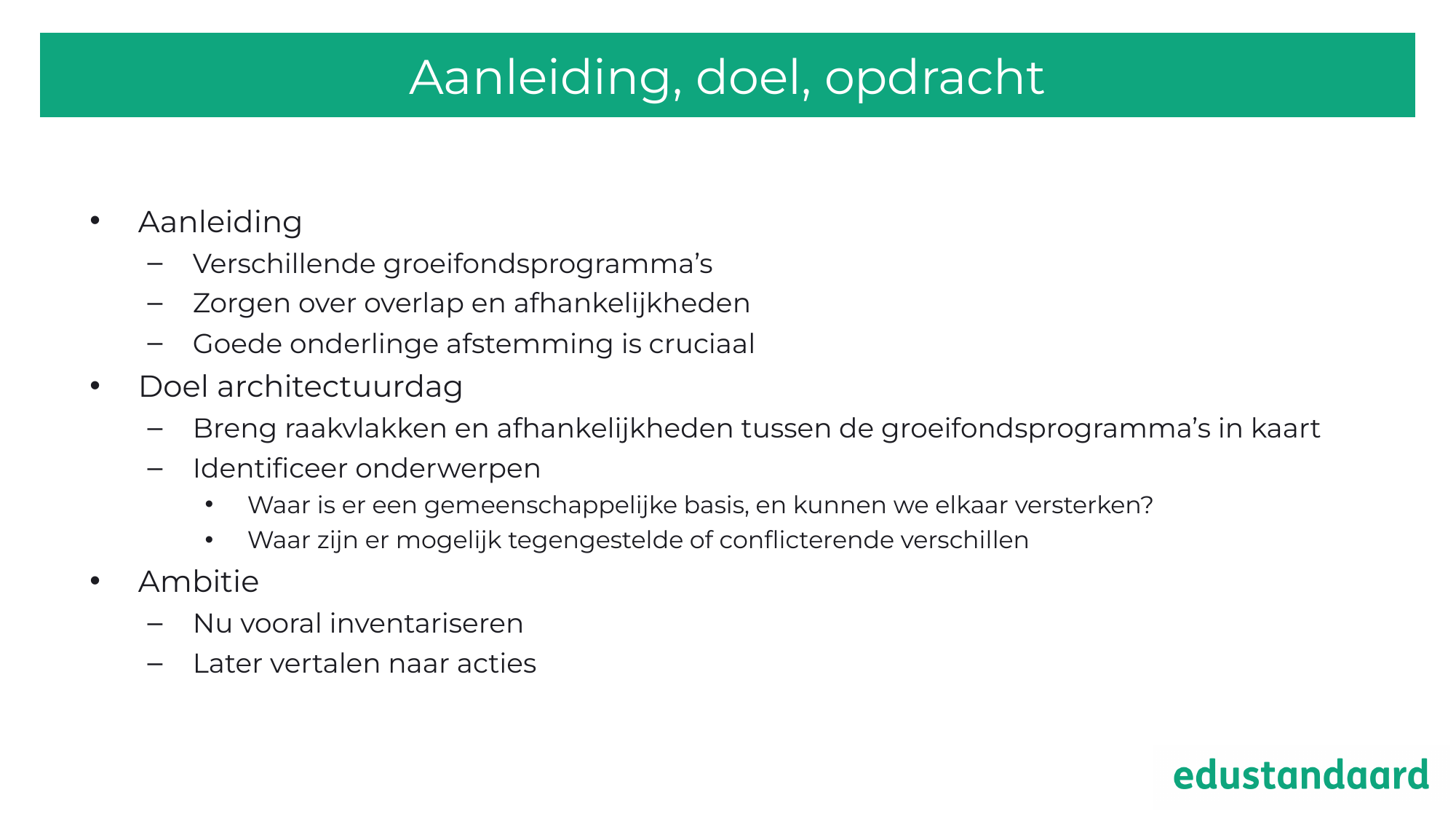

# Aanleiding, doel, opdracht
Aanleiding
Verschillende groeifondsprogramma’s
Zorgen over overlap en afhankelijkheden
Goede onderlinge afstemming is cruciaal
Doel architectuurdag
Breng raakvlakken en afhankelijkheden tussen de groeifondsprogramma’s in kaart
Identificeer onderwerpen
Waar is er een gemeenschappelijke basis, en kunnen we elkaar versterken?
Waar zijn er mogelijk tegengestelde of conflicterende verschillen
Ambitie
Nu vooral inventariseren
Later vertalen naar acties